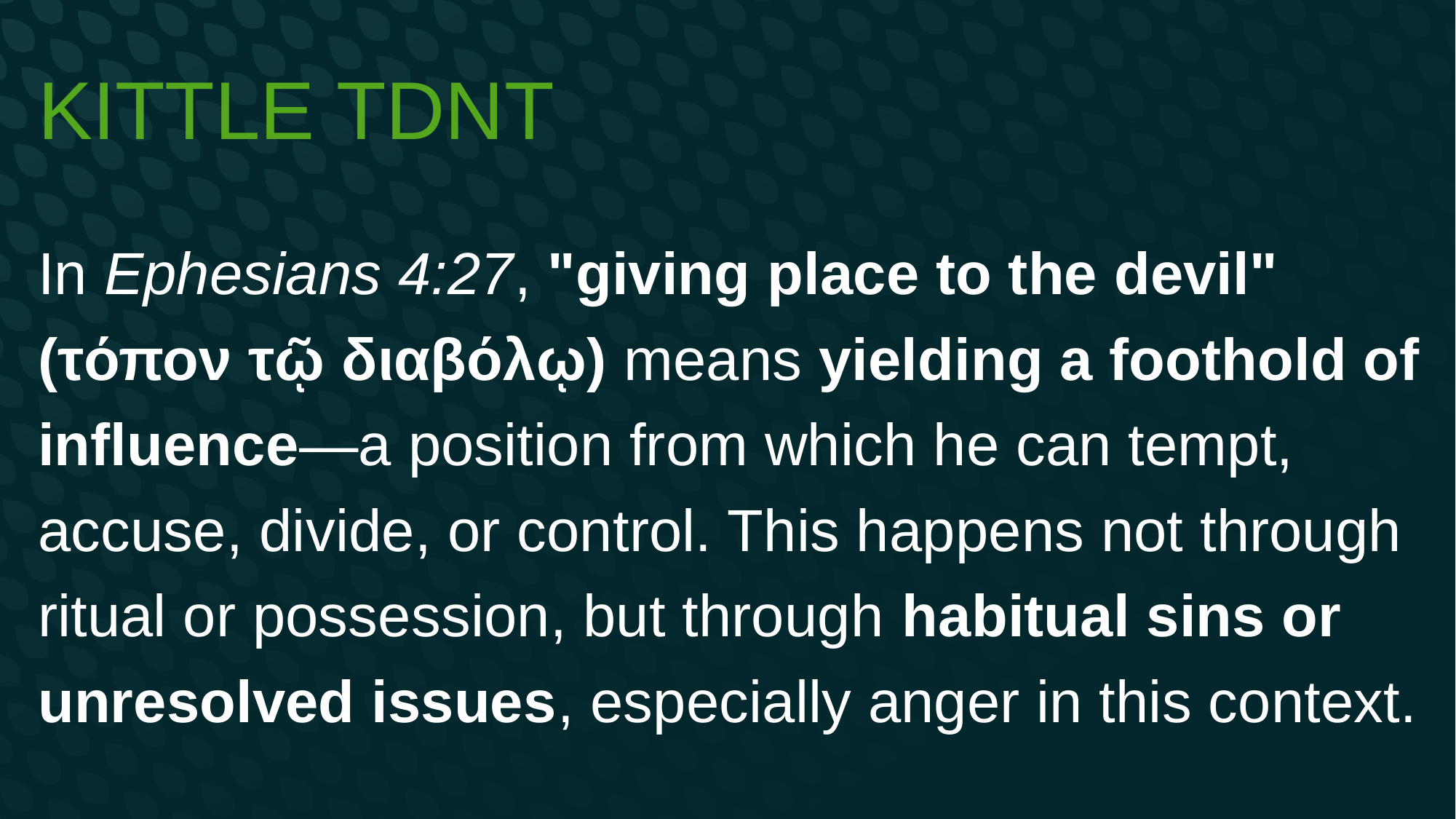

# Kittle TdNT
In Ephesians 4:27, "giving place to the devil" (τόπον τῷ διαβόλῳ) means yielding a foothold of influence—a position from which he can tempt, accuse, divide, or control. This happens not through ritual or possession, but through habitual sins or unresolved issues, especially anger in this context.